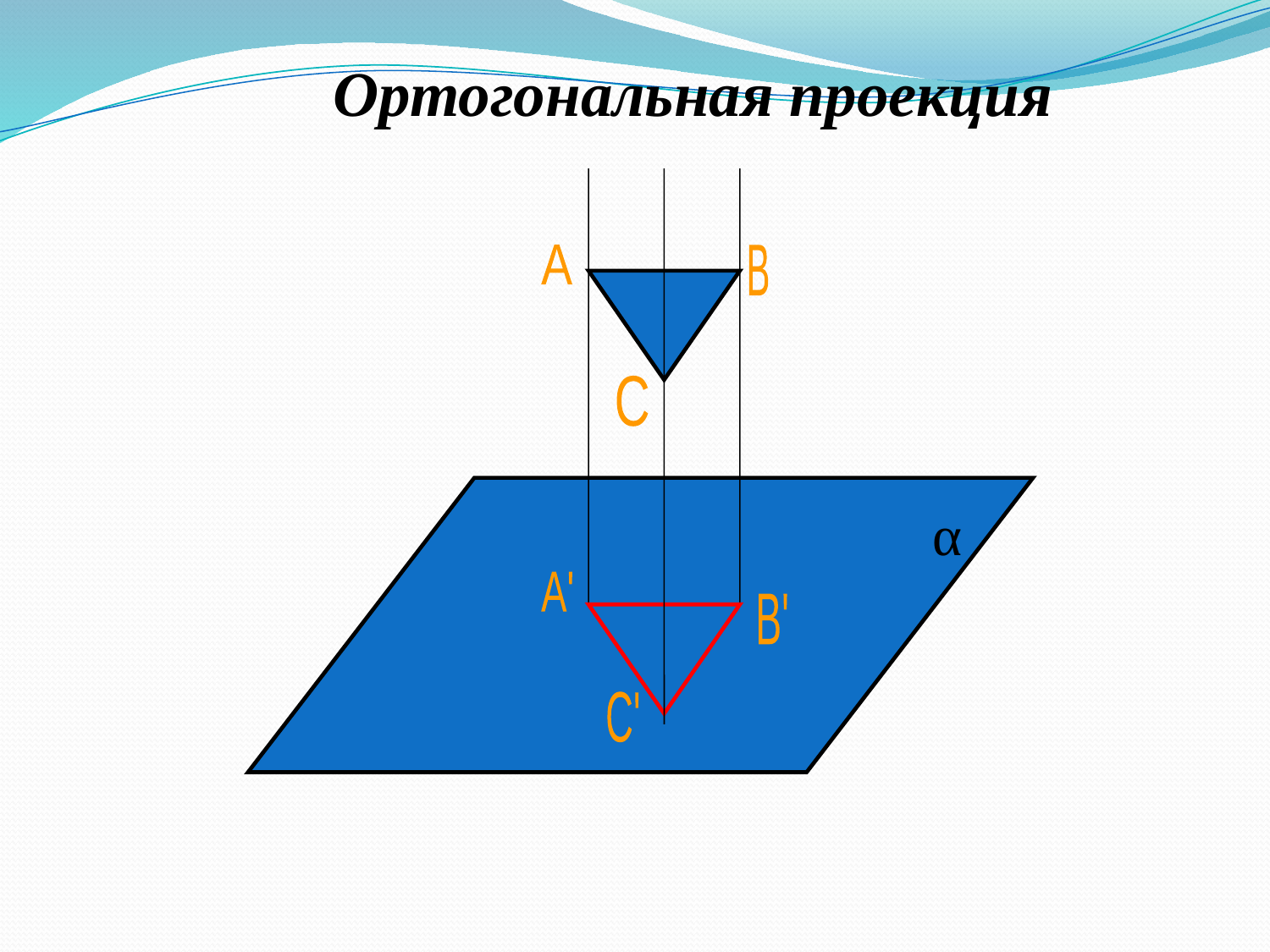

Ортогональная проекция

A
B

C

α
A'
B'

C'